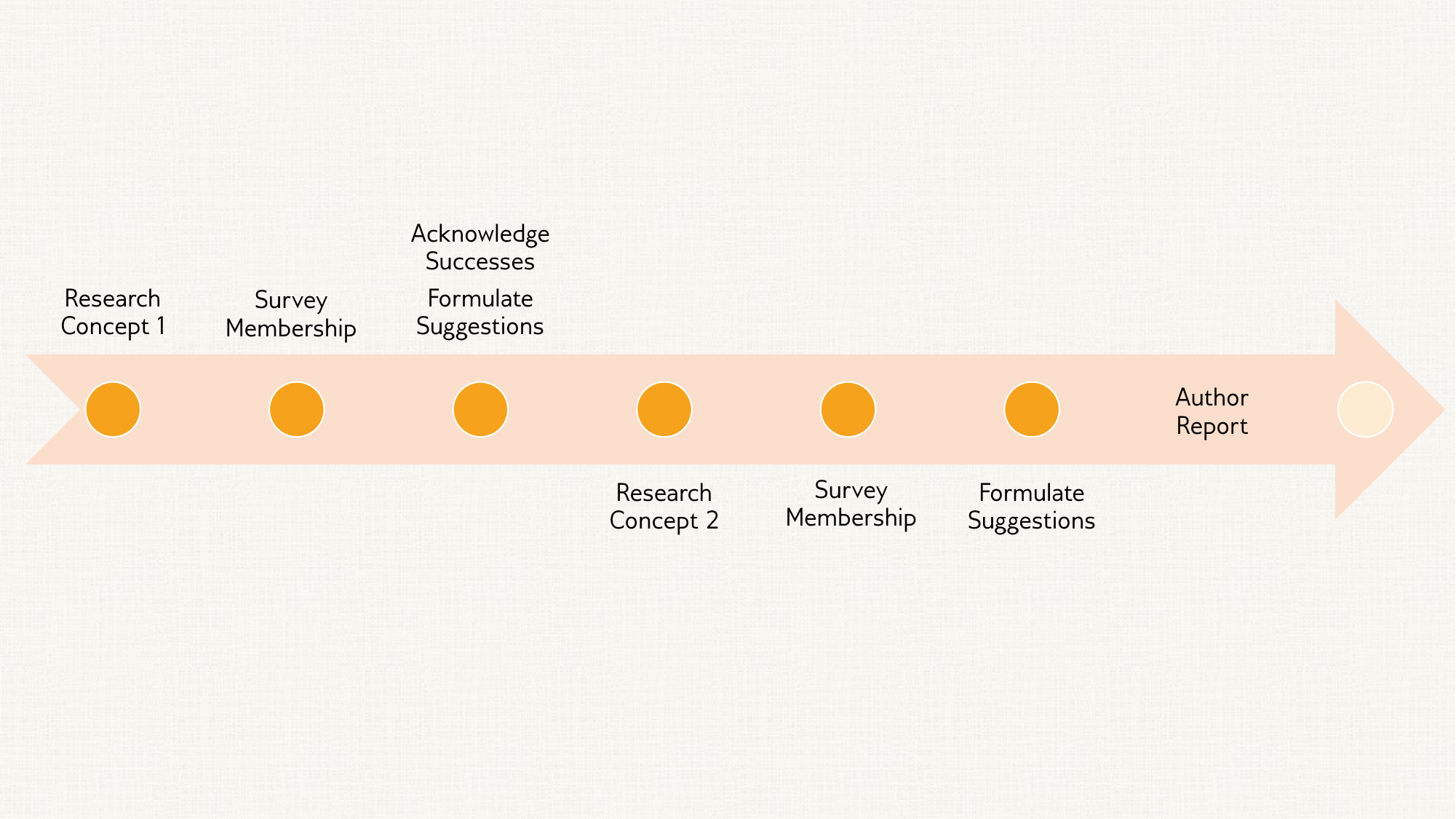

Research Concept 1
Survey Membership
Acknowledge Successes
Formulate Suggestions
Research Concept 2
Survey Membership
Formulate Suggestions
Author Report